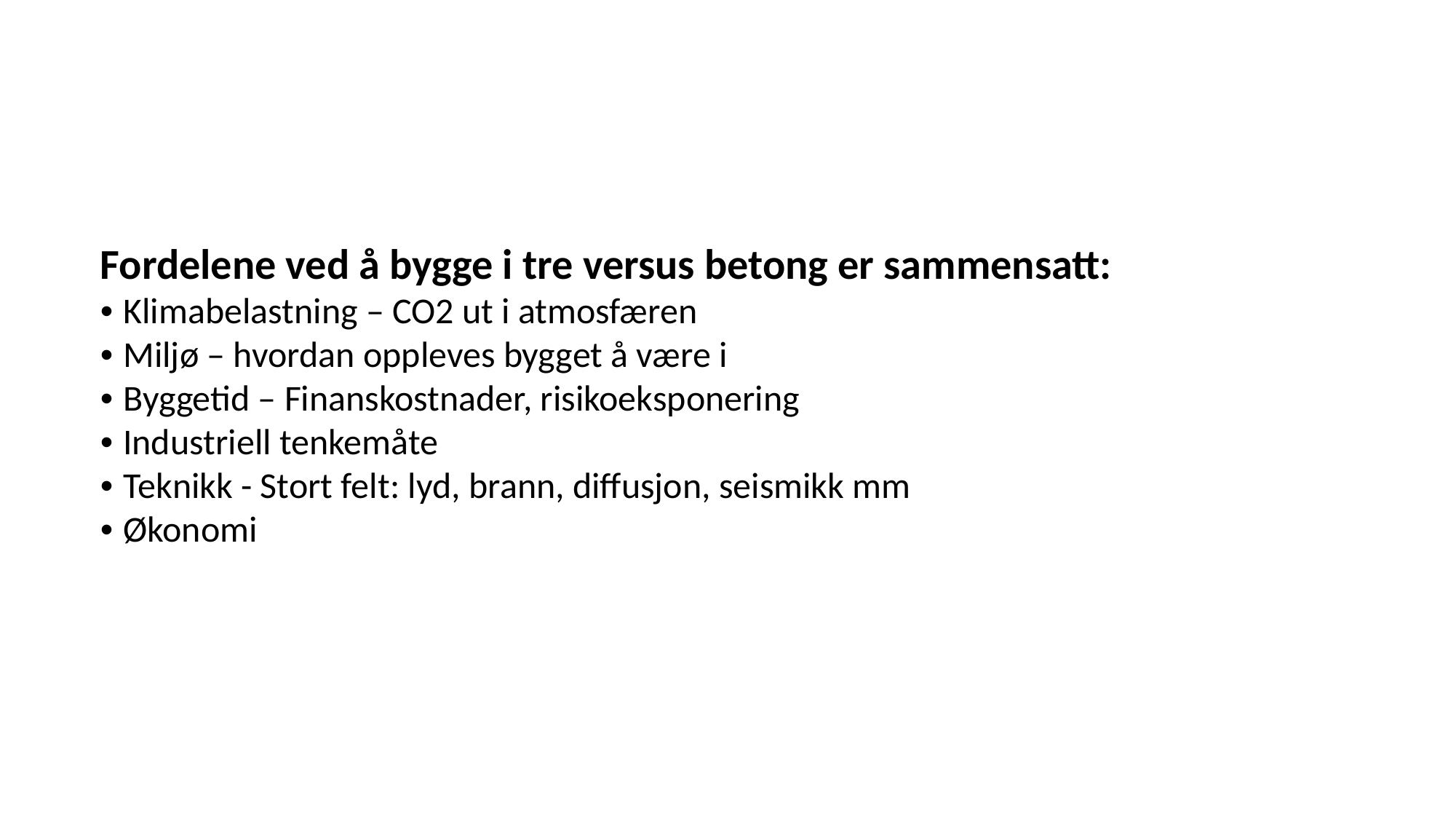

Fordelene ved å bygge i tre versus betong er sammensatt:
• Klimabelastning – CO2 ut i atmosfæren
• Miljø – hvordan oppleves bygget å være i
• Byggetid – Finanskostnader, risikoeksponering
• Industriell tenkemåte
• Teknikk - Stort felt: lyd, brann, diffusjon, seismikk mm
• Økonomi